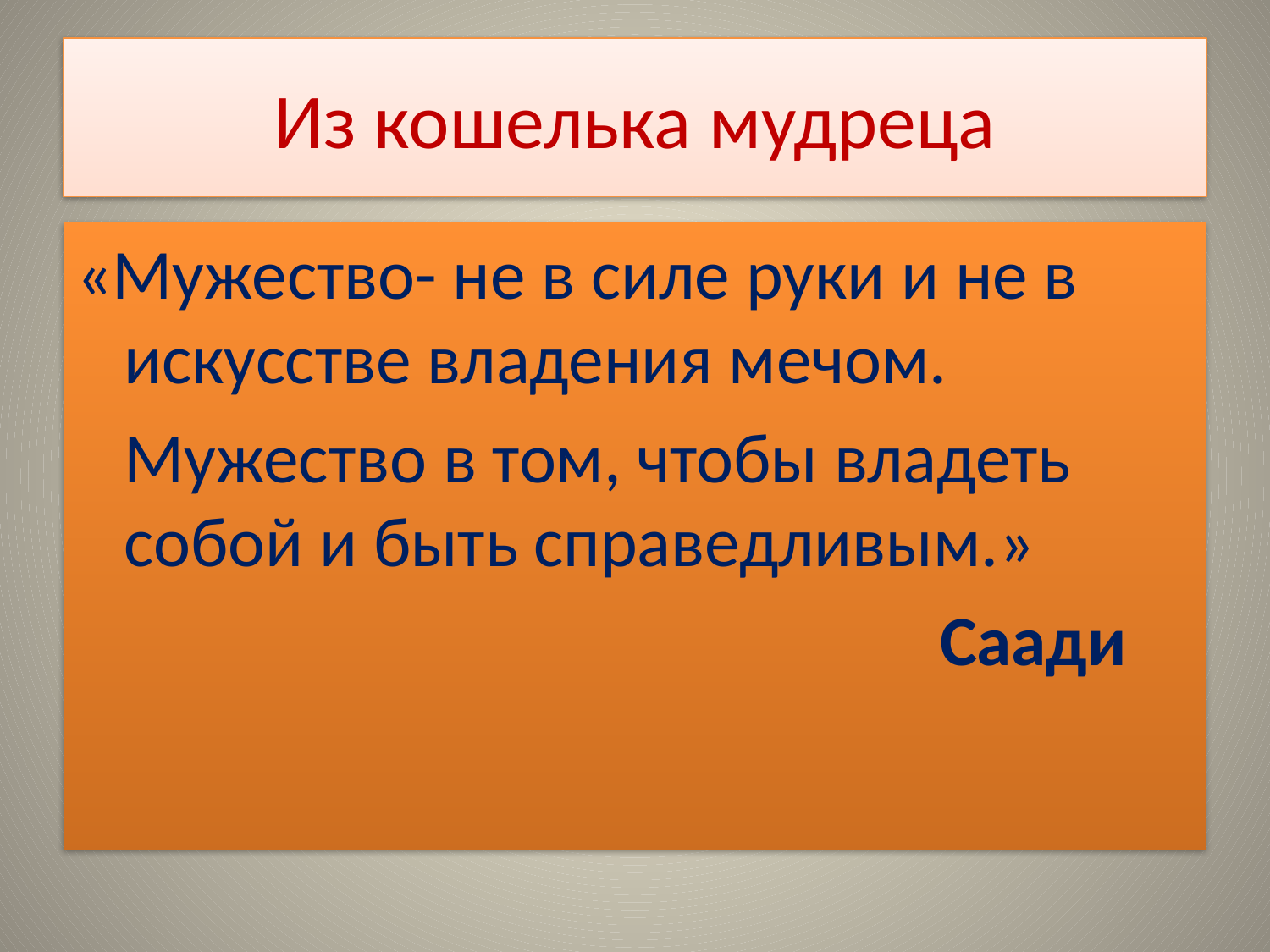

# Из кошелька мудреца
«Мужество- не в силе руки и не в искусстве владения мечом.
   Мужество в том, чтобы владеть собой и быть справедливым.»
                                                                    Саади